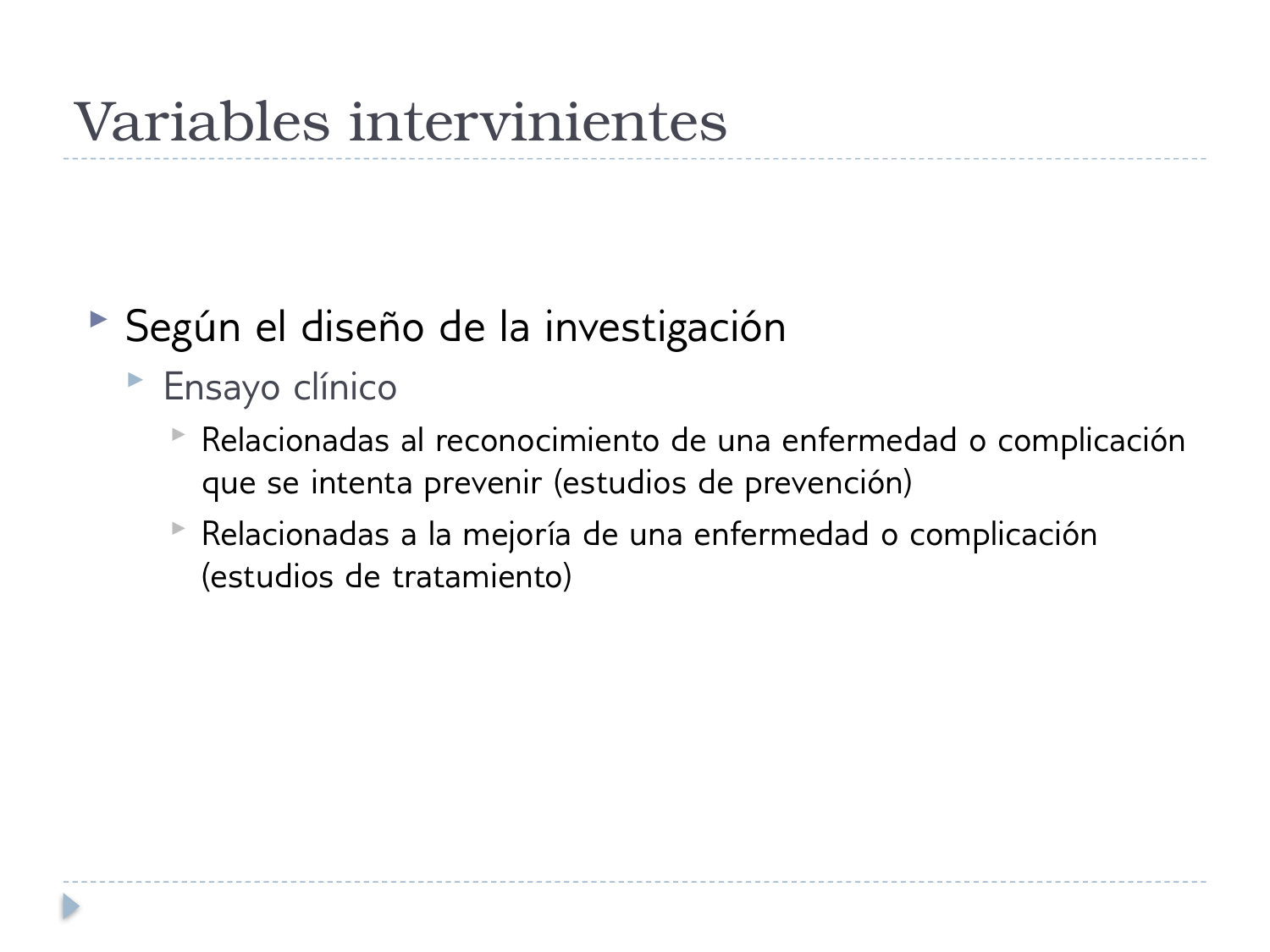

# Variables intervinientes
Según el diseño de la investigación
Ensayo clínico
Relacionadas al reconocimiento de una enfermedad o complicación que se intenta prevenir (estudios de prevención)
Relacionadas a la mejoría de una enfermedad o complicación (estudios de tratamiento)